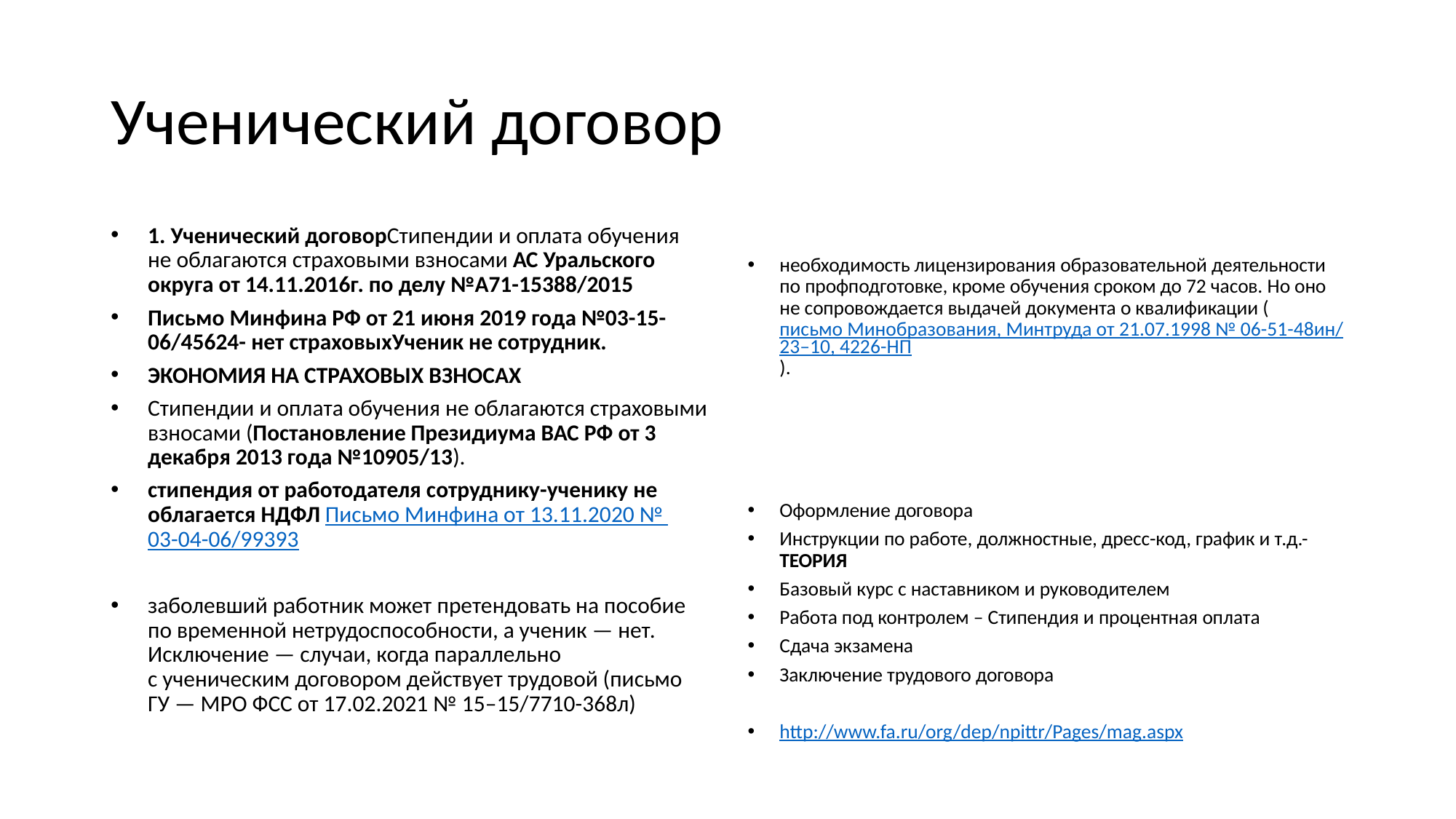

# Ученический договор
1. Ученический договорСтипендии и оплата обучения не облагаются страховыми взносами АС Уральского округа от 14.11.2016г. по делу №А71-15388/2015
Письмо Минфина РФ от 21 июня 2019 года №03-15-06/45624- нет страховыхУченик не сотрудник.
ЭКОНОМИЯ НА СТРАХОВЫХ ВЗНОСАХ
Стипендии и оплата обучения не облагаются страховыми взносами (Постановление Президиума ВАС РФ от 3 декабря 2013 года №10905/13).
стипендия от работодателя сотруднику-ученику не облагается НДФЛ Письмо Минфина от 13.11.2020 № 03-04-06/99393

заболевший работник может претендовать на пособие по временной нетрудоспособности, а ученик — нет. Исключение — случаи, когда параллельно с ученическим договором действует трудовой (письмо ГУ — МРО ФСС от 17.02.2021 № 15–15/7710-368л)

необходимость лицензирования образовательной деятельности по профподготовке, кроме обучения сроком до 72 часов. Но оно не сопровождается выдачей документа о квалификации (письмо Минобразования, Минтруда от 21.07.1998 № 06-51-48ин/23–10, 4226-НП).

Оформление договора
Инструкции по работе, должностные, дресс-код, график и т.д.- ТЕОРИЯ
Базовый курс с наставником и руководителем
Работа под контролем – Стипендия и процентная оплата
Сдача экзамена
Заключение трудового договора

http://www.fa.ru/org/dep/npittr/Pages/mag.aspx